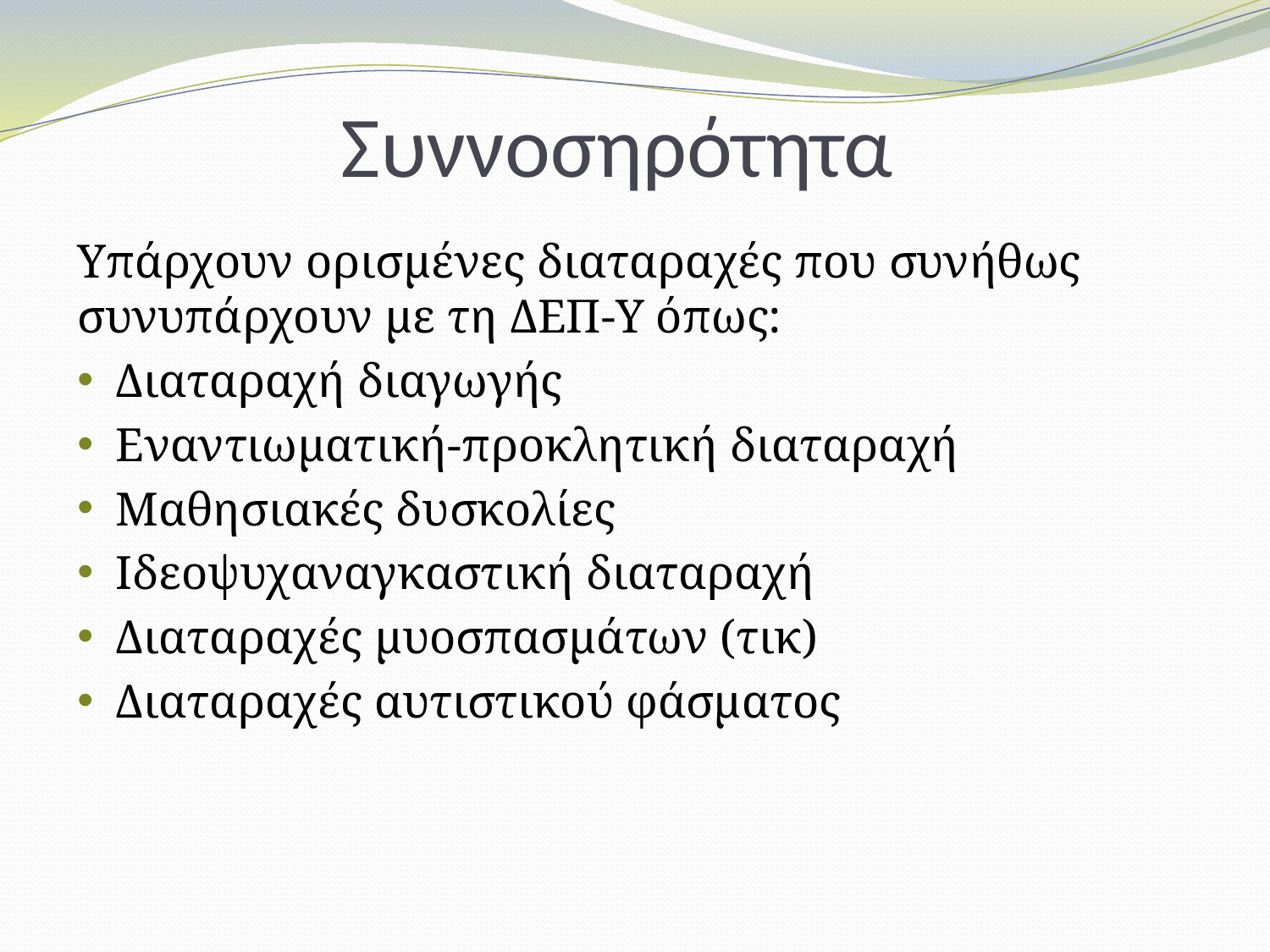

# Συννοσηρότητα
Υπάρχουν ορισμένες διαταραχές που συνήθως συνυπάρχουν με τη ΔΕΠ-Υ όπως:
Διαταραχή διαγωγής
Εναντιωματική-προκλητική διαταραχή
Μαθησιακές δυσκολίες
Ιδεοψυχαναγκαστική διαταραχή
Διαταραχές μυοσπασμάτων (τικ)
Διαταραχές αυτιστικού φάσματος